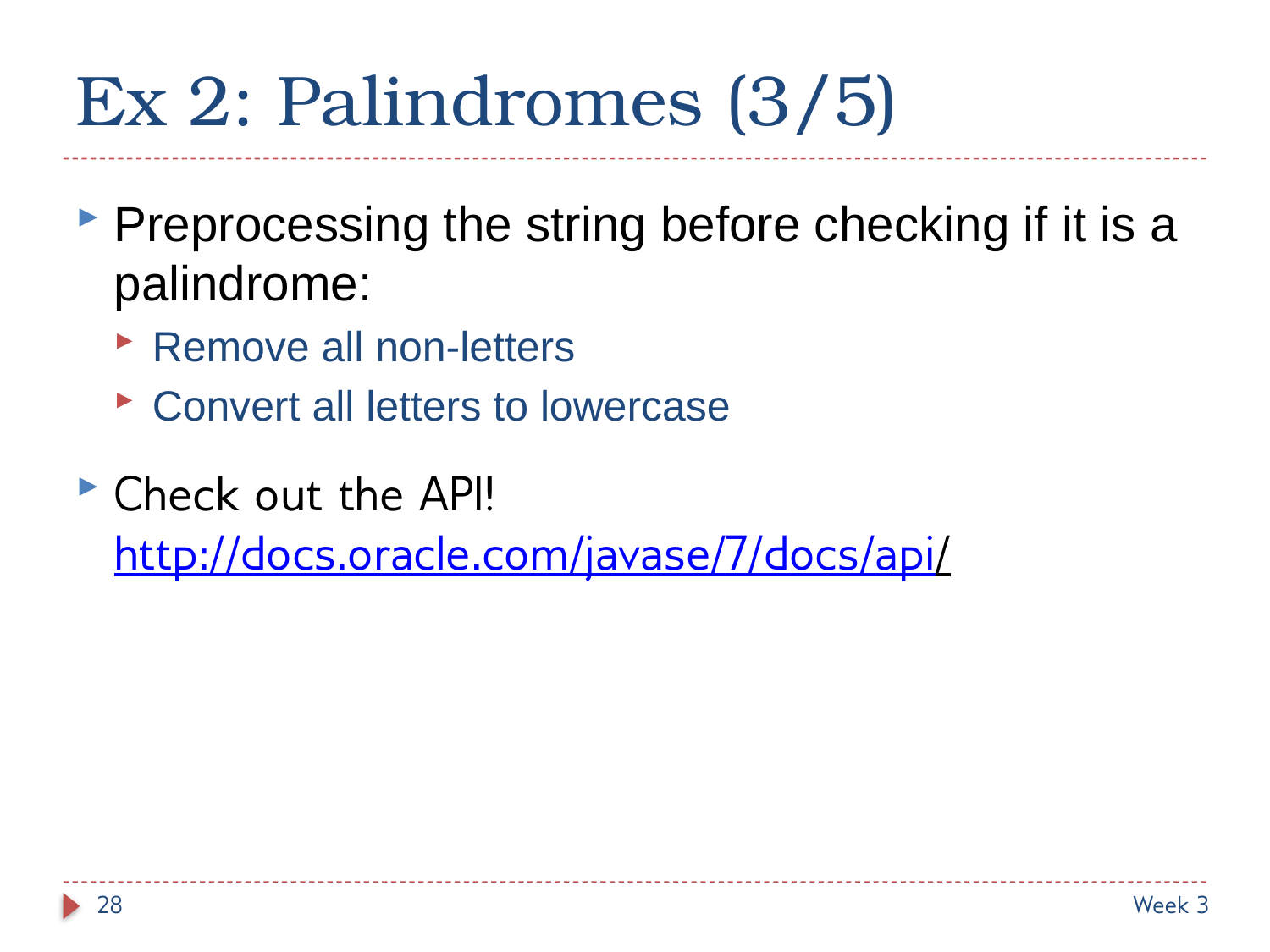

# Ex 2: Palindromes (3/5)
Preprocessing the string before checking if it is a palindrome:
Remove all non-letters
Convert all letters to lowercase
Check out the API! http://docs.oracle.com/javase/7/docs/api/
28
Week 3